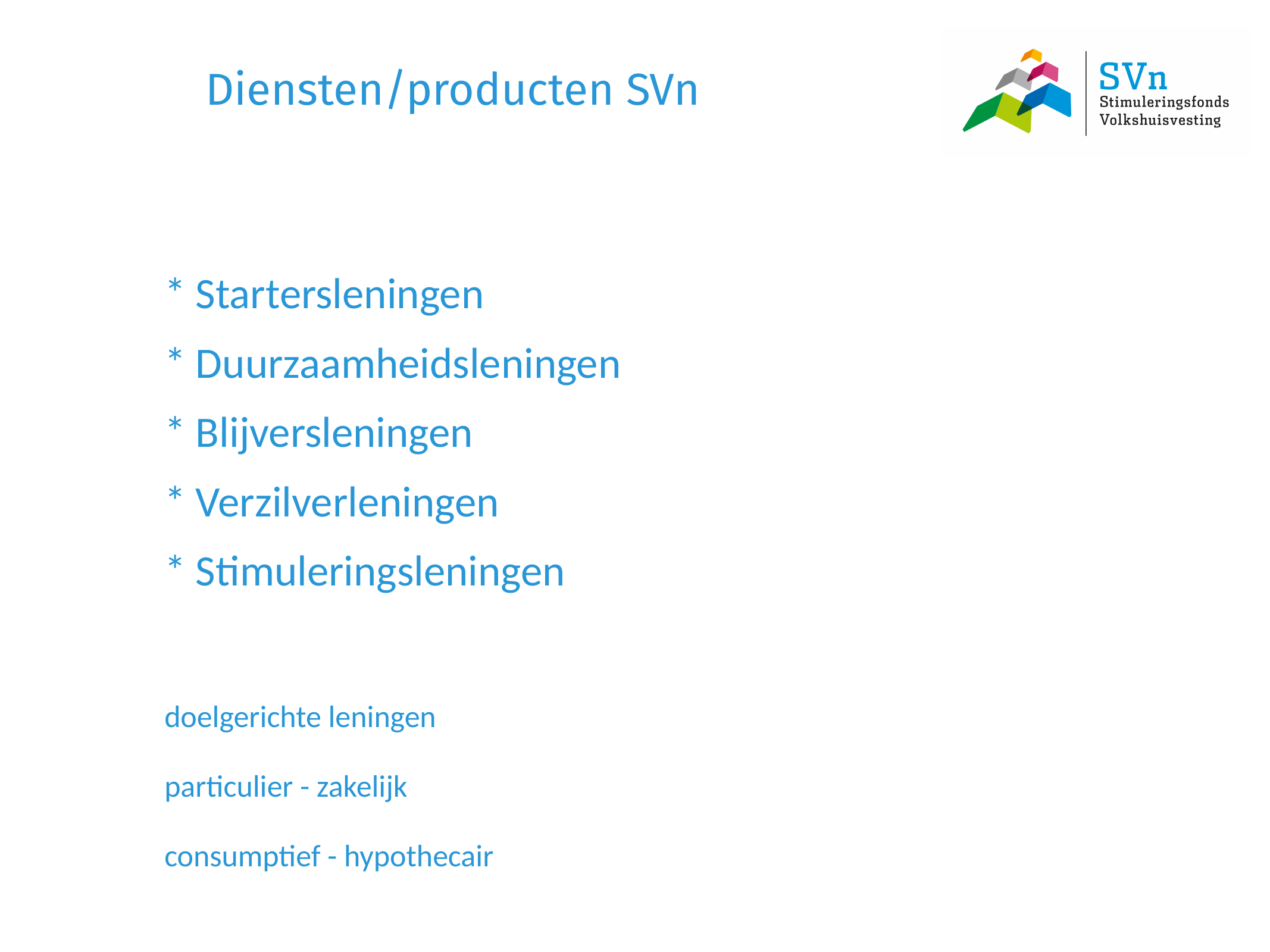

# Diensten/producten SVn
* Startersleningen
* Duurzaamheidsleningen
* Blijversleningen
* Verzilverleningen
* Stimuleringsleningen

doelgerichte leningen
particulier - zakelijk
consumptief - hypothecair